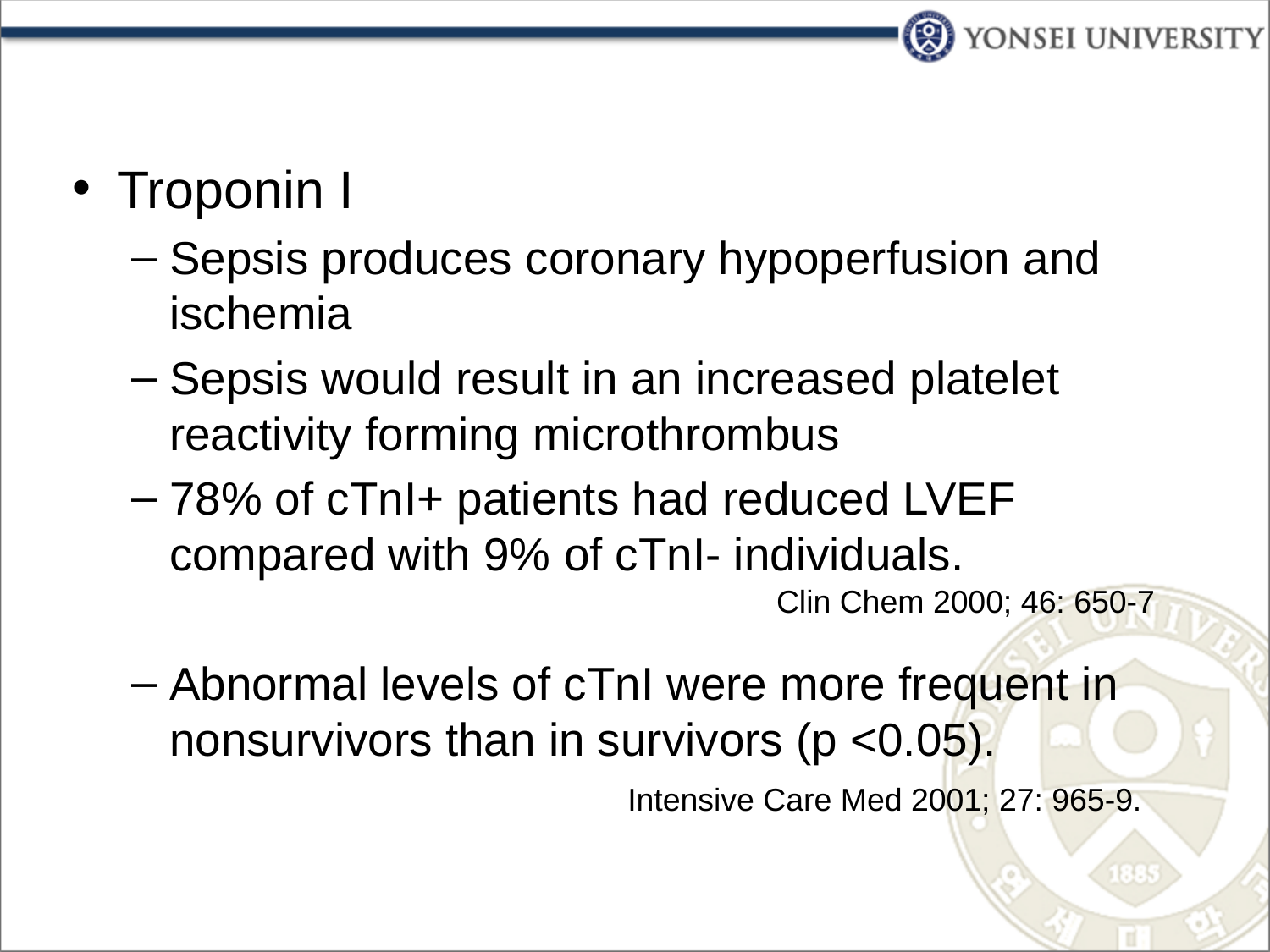

Troponin I
Sepsis produces coronary hypoperfusion and ischemia
Sepsis would result in an increased platelet reactivity forming microthrombus
78% of cTnI+ patients had reduced LVEF compared with 9% of cTnI- individuals.

Abnormal levels of cTnI were more frequent in nonsurvivors than in survivors (p <0.05).
Clin Chem 2000; 46: 650-7
Intensive Care Med 2001; 27: 965-9.